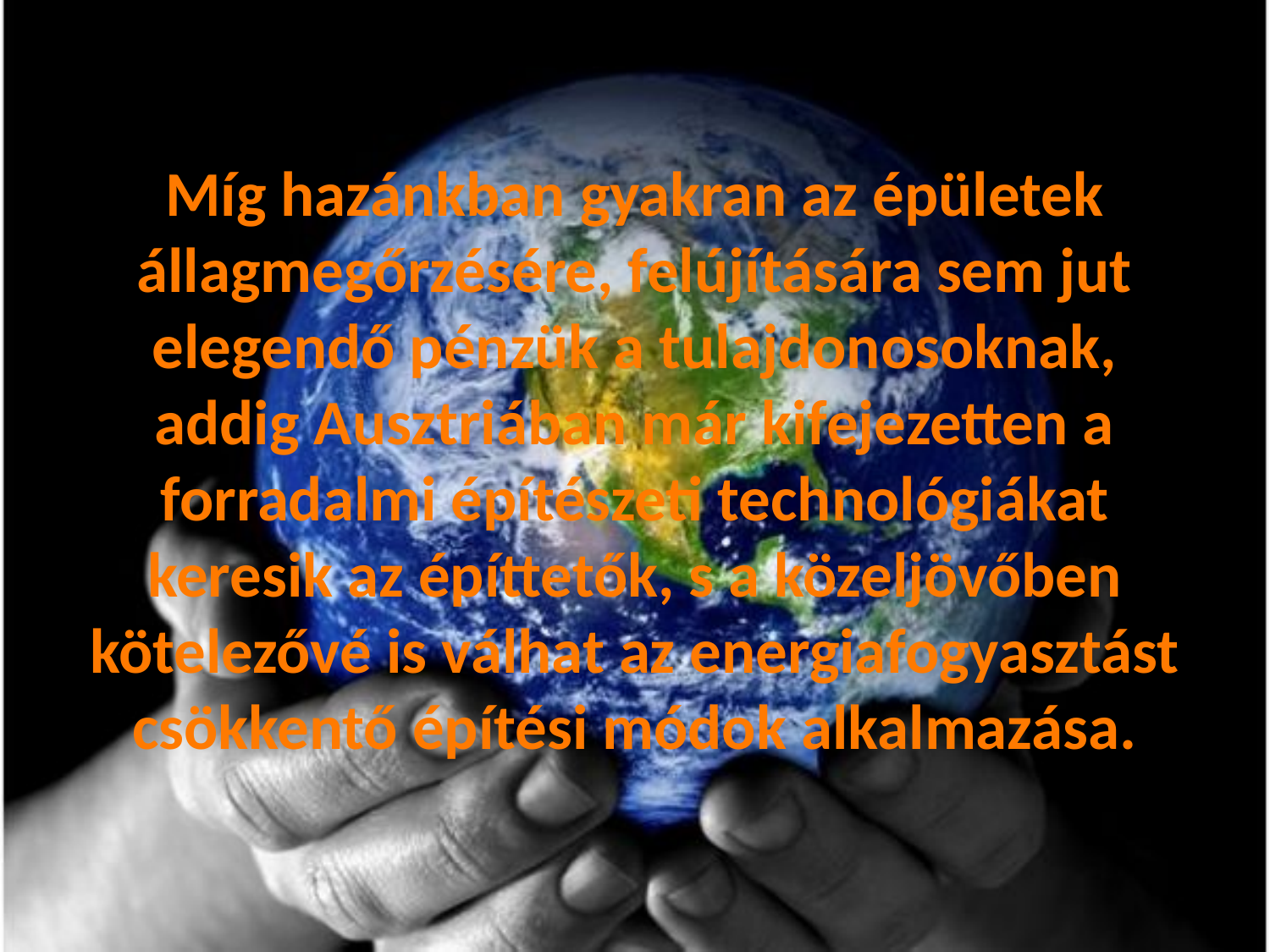

Míg hazánkban gyakran az épületek állagmegőrzésére, felújítására sem jut elegendő pénzük a tulajdonosoknak, addig Ausztriában már kifejezetten a forradalmi építészeti technológiákat keresik az építtetők, s a közeljövőben kötelezővé is válhat az energiafogyasztást csökkentő építési módok alkalmazása.